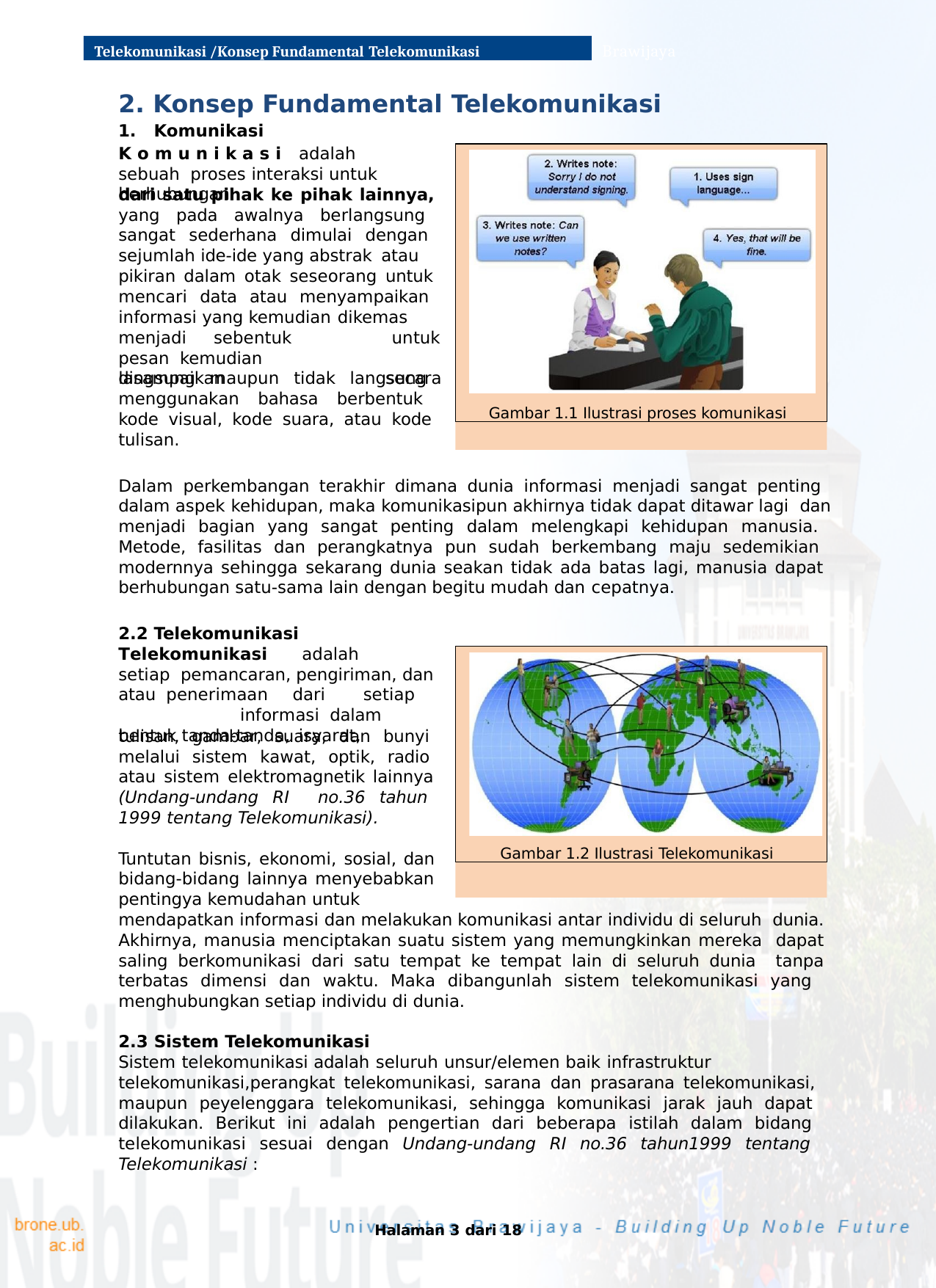

Telekomunikasi /Konsep Fundamental Telekomunikasi
Brawijaya
Konsep Fundamental Telekomunikasi
Komunikasi
K o m u n i k a s i	adalah	sebuah  proses interaksi untuk berhubungan

Gambar 1.1 Ilustrasi proses komunikasi
dari satu pihak ke pihak lainnya,  yang pada awalnya berlangsung  sangat sederhana dimulai dengan  sejumlah ide-ide yang abstrak atau
pikiran dalam otak seseorang untuk  mencari data atau menyampaikan  informasi yang kemudian dikemas
menjadi	sebentuk	pesan  kemudian		disampaikan
untuk  secara
langsung maupun tidak langsung  menggunakan bahasa berbentuk  kode visual, kode suara, atau kode  tulisan.
Dalam perkembangan terakhir dimana dunia informasi menjadi sangat penting  dalam aspek kehidupan, maka komunikasipun akhirnya tidak dapat ditawar lagi  dan menjadi bagian yang sangat penting dalam melengkapi kehidupan manusia.  Metode, fasilitas dan perangkatnya pun sudah berkembang maju sedemikian  modernnya sehingga sekarang dunia seakan tidak ada batas lagi, manusia dapat  berhubungan satu-sama lain dengan begitu mudah dan cepatnya.
2.2 Telekomunikasi  Telekomunikasi		adalah		setiap  pemancaran, pengiriman, dan atau  penerimaan	dari	setiap	informasi  dalam bentuk tanda-tanda, isyarat,

Gambar 1.2 Ilustrasi Telekomunikasi
tulisan, gambar, suara, dan bunyi  melalui sistem kawat, optik, radio  atau sistem elektromagnetik lainnya  (Undang-undang RI  no.36 tahun  1999 tentang Telekomunikasi).
Tuntutan bisnis, ekonomi, sosial, dan  bidang-bidang lainnya menyebabkan  pentingya kemudahan untuk
mendapatkan informasi dan melakukan komunikasi antar individu di seluruh  dunia. Akhirnya, manusia menciptakan suatu sistem yang memungkinkan mereka  dapat saling berkomunikasi dari satu tempat ke tempat lain di seluruh dunia  tanpa terbatas dimensi dan waktu. Maka dibangunlah sistem telekomunikasi yang  menghubungkan setiap individu di dunia.

2.3 Sistem Telekomunikasi
Sistem telekomunikasi adalah seluruh unsur/elemen baik infrastruktur
telekomunikasi,perangkat telekomunikasi, sarana dan prasarana telekomunikasi,  maupun peyelenggara telekomunikasi, sehingga komunikasi jarak jauh dapat  dilakukan. Berikut ini adalah pengertian dari beberapa istilah dalam bidang  telekomunikasi sesuai dengan Undang-undang RI no.36 tahun1999 tentang  Telekomunikasi :
Halaman 3 dari 18